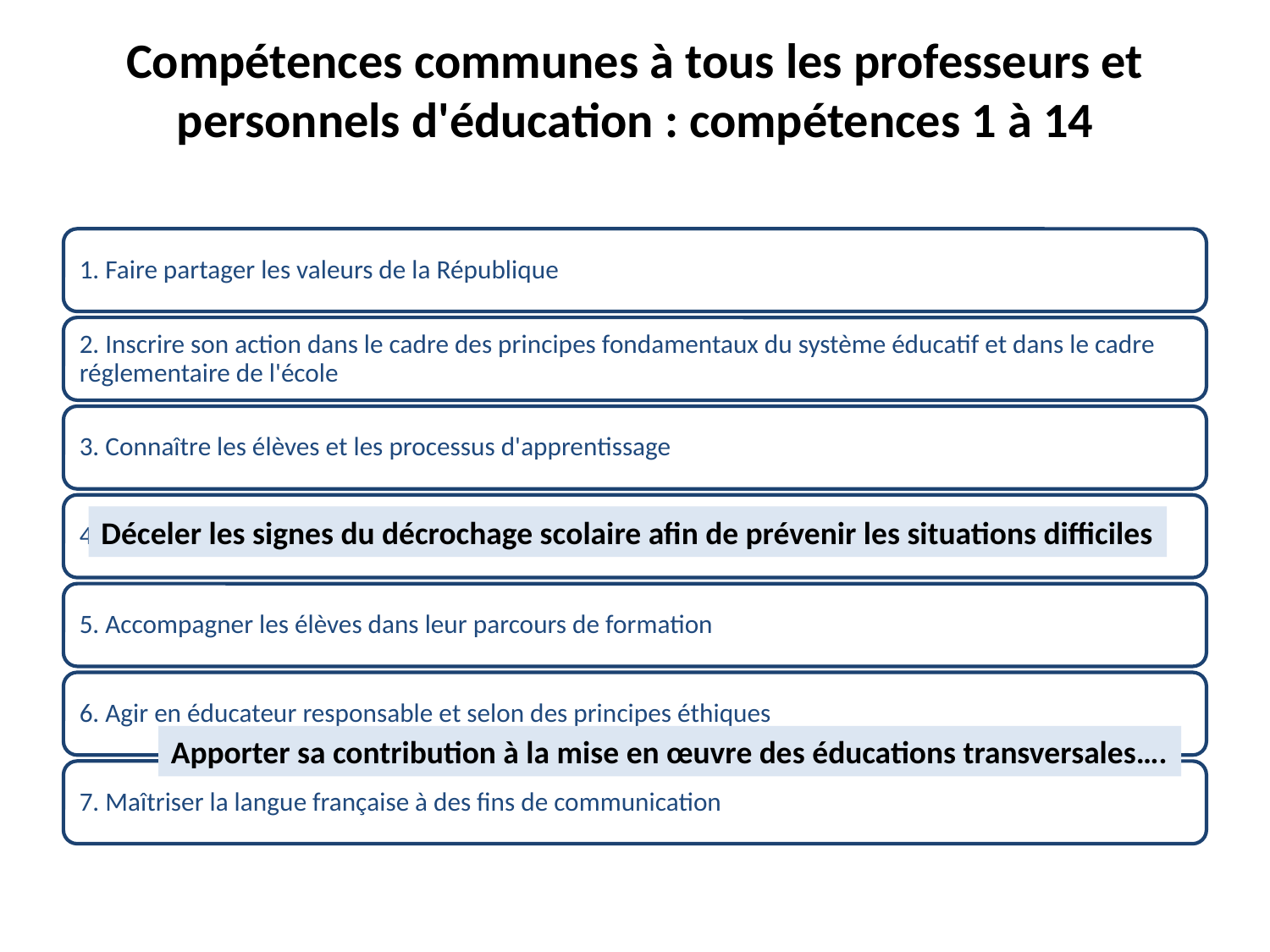

# Compétences communes à tous les professeurs et personnels d'éducation : compétences 1 à 14
1. Faire partager les valeurs de la République
2. Inscrire son action dans le cadre des principes fondamentaux du système éducatif et dans le cadre réglementaire de l'école
3. Connaître les élèves et les processus d'apprentissage
4. Prendre en compte la diversité des élèves
5. Accompagner les élèves dans leur parcours de formation
6. Agir en éducateur responsable et selon des principes éthiques
7. Maîtriser la langue française à des fins de communication
Déceler les signes du décrochage scolaire afin de prévenir les situations difficiles
Apporter sa contribution à la mise en œuvre des éducations transversales….